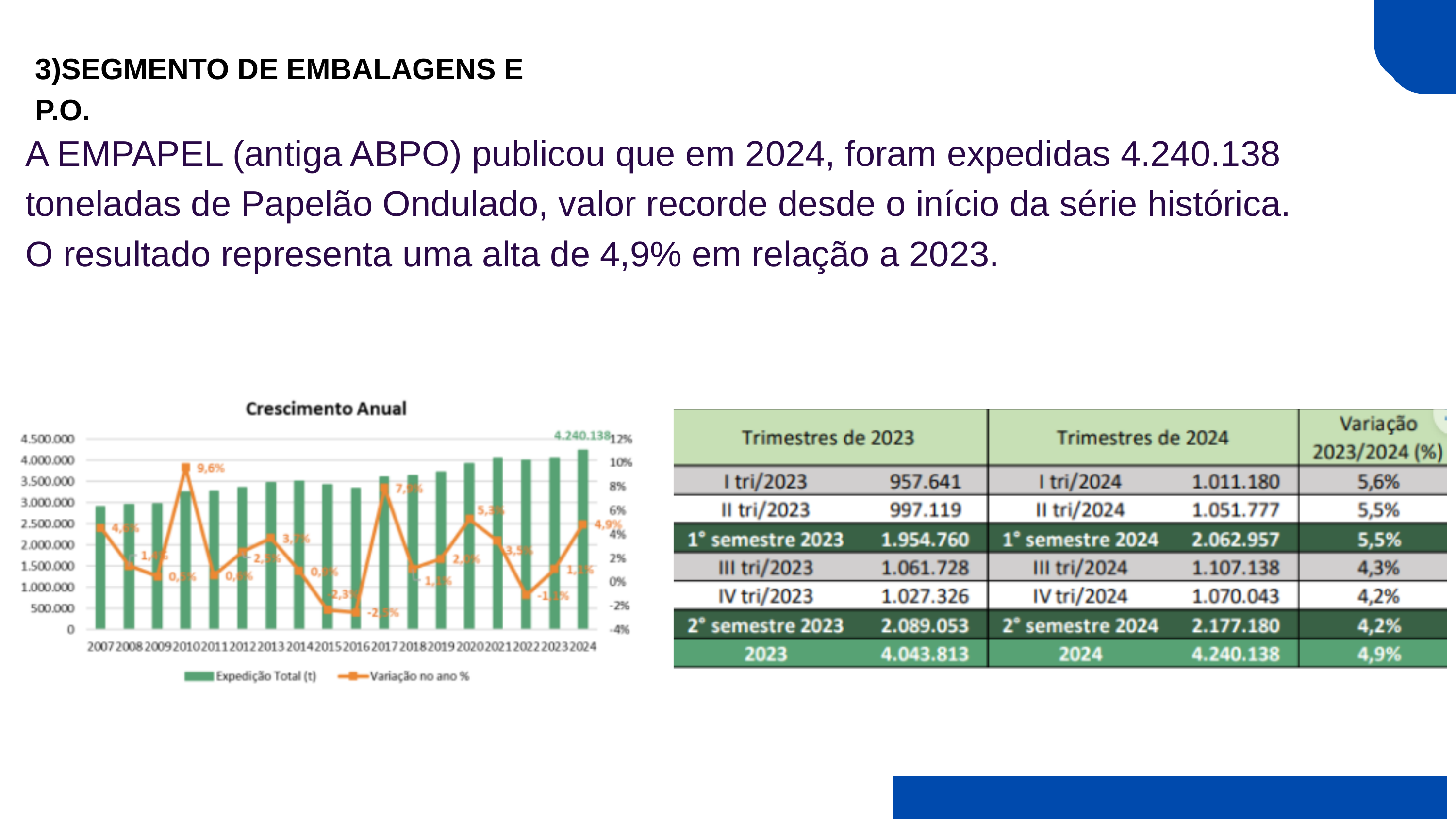

3)SEGMENTO DE EMBALAGENS E P.O.
A EMPAPEL (antiga ABPO) publicou que em 2024, foram expedidas 4.240.138 toneladas de Papelão Ondulado, valor recorde desde o início da série histórica.
O resultado representa uma alta de 4,9% em relação a 2023.